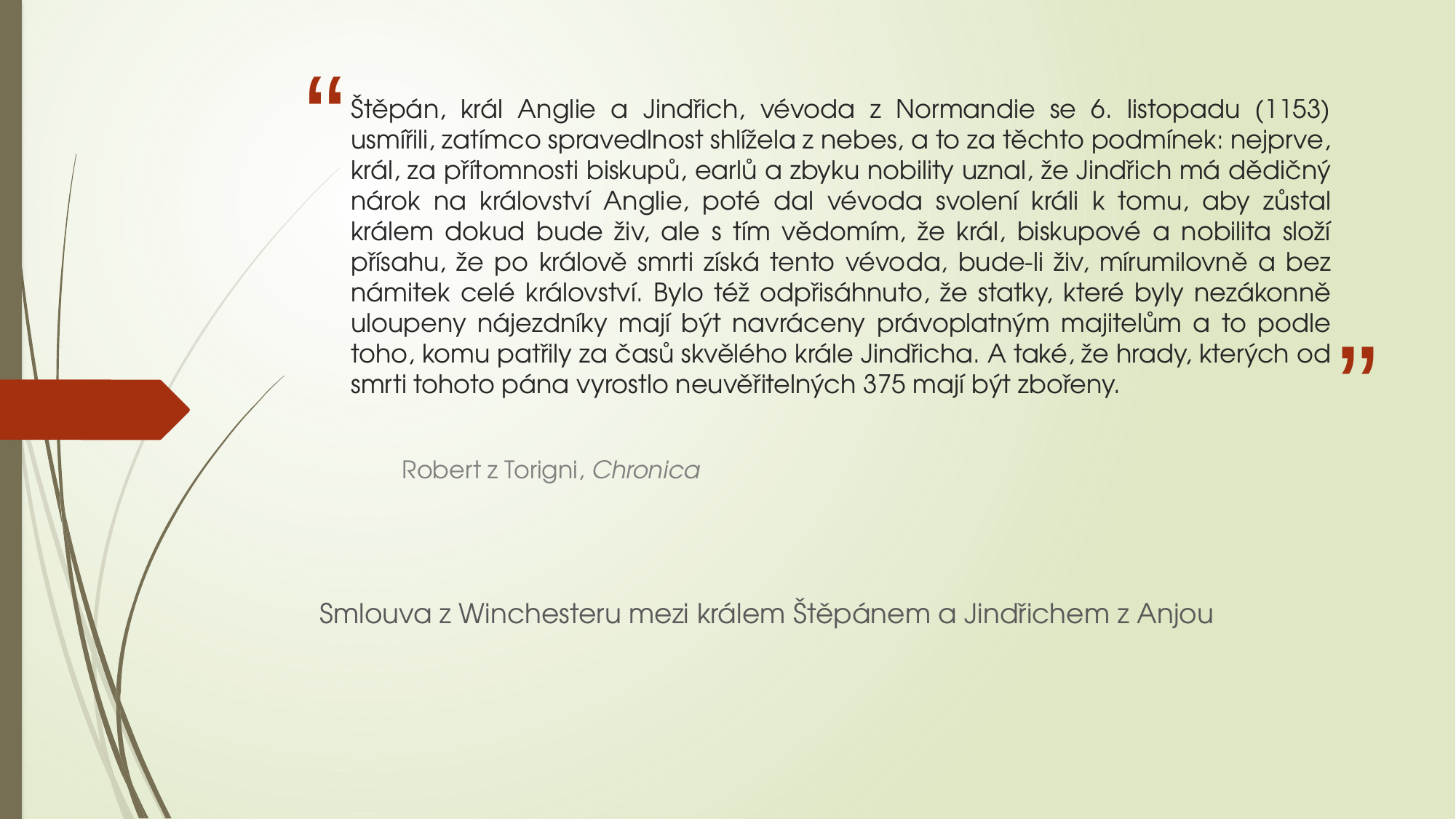

# Štěpán, král Anglie a Jindřich, vévoda z Normandie se 6. listopadu (1153) usmířili, zatímco spravedlnost shlížela z nebes, a to za těchto podmínek: nejprve, král, za přítomnosti biskupů, earlů a zbyku nobility uznal, že Jindřich má dědičný nárok na království Anglie, poté dal vévoda svolení králi k tomu, aby zůstal králem dokud bude živ, ale s tím vědomím, že král, biskupové a nobilita složí přísahu, že po králově smrti získá tento vévoda, bude-li živ, mírumilovně a bez námitek celé království. Bylo též odpřisáhnuto, že statky, které byly nezákonně uloupeny nájezdníky mají být navráceny právoplatným majitelům a to podle toho, komu patřily za časů skvělého krále Jindřicha. A také, že hrady, kterých od smrti tohoto pána vyrostlo neuvěřitelných 375 mají být zbořeny.
Robert z Torigni, Chronica
Smlouva z Winchesteru mezi králem Štěpánem a Jindřichem z Anjou